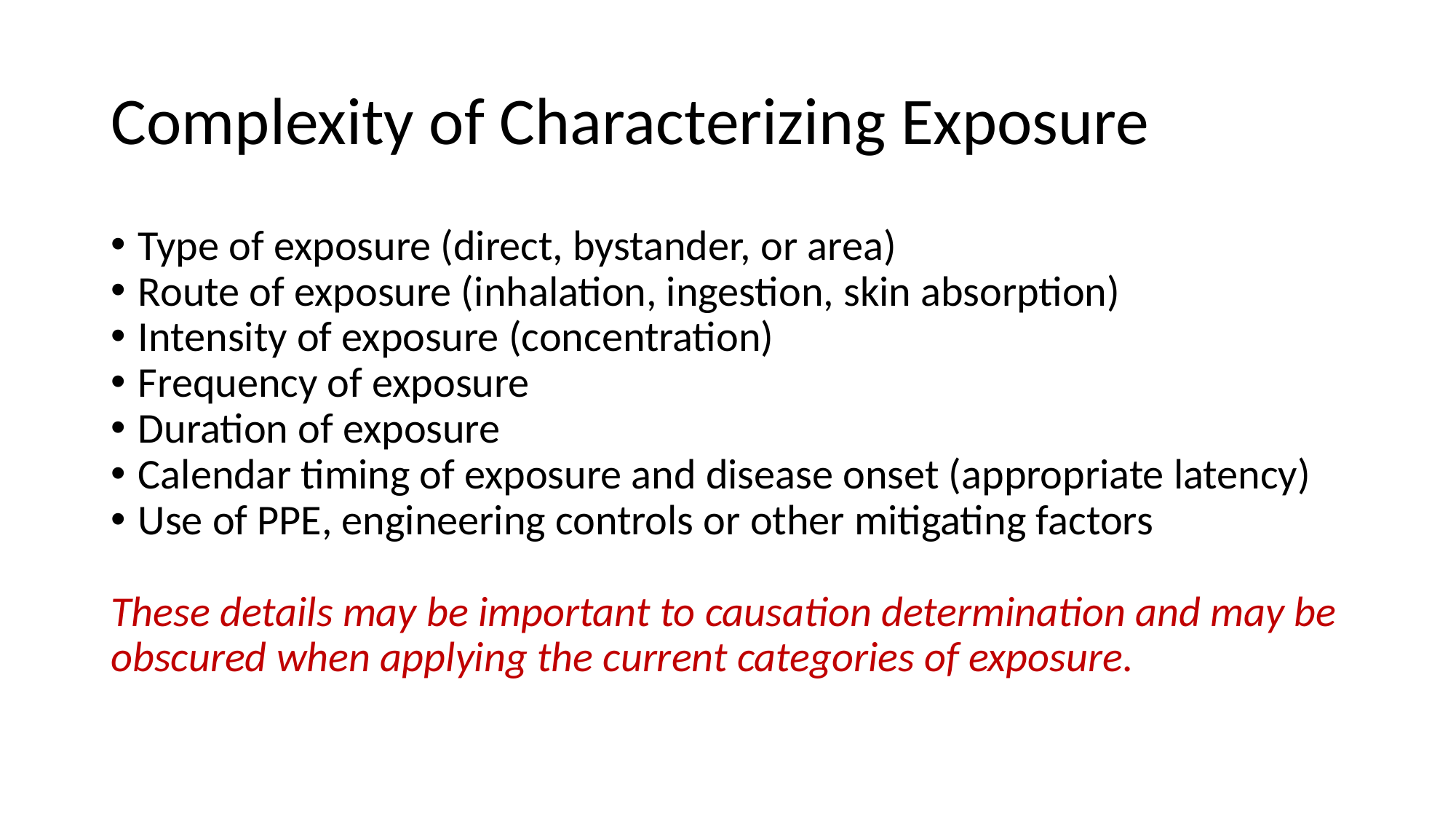

# Complexity of Characterizing Exposure
Type of exposure (direct, bystander, or area)
Route of exposure (inhalation, ingestion, skin absorption)
Intensity of exposure (concentration)
Frequency of exposure
Duration of exposure
Calendar timing of exposure and disease onset (appropriate latency)
Use of PPE, engineering controls or other mitigating factors

These details may be important to causation determination and may be obscured when applying the current categories of exposure.